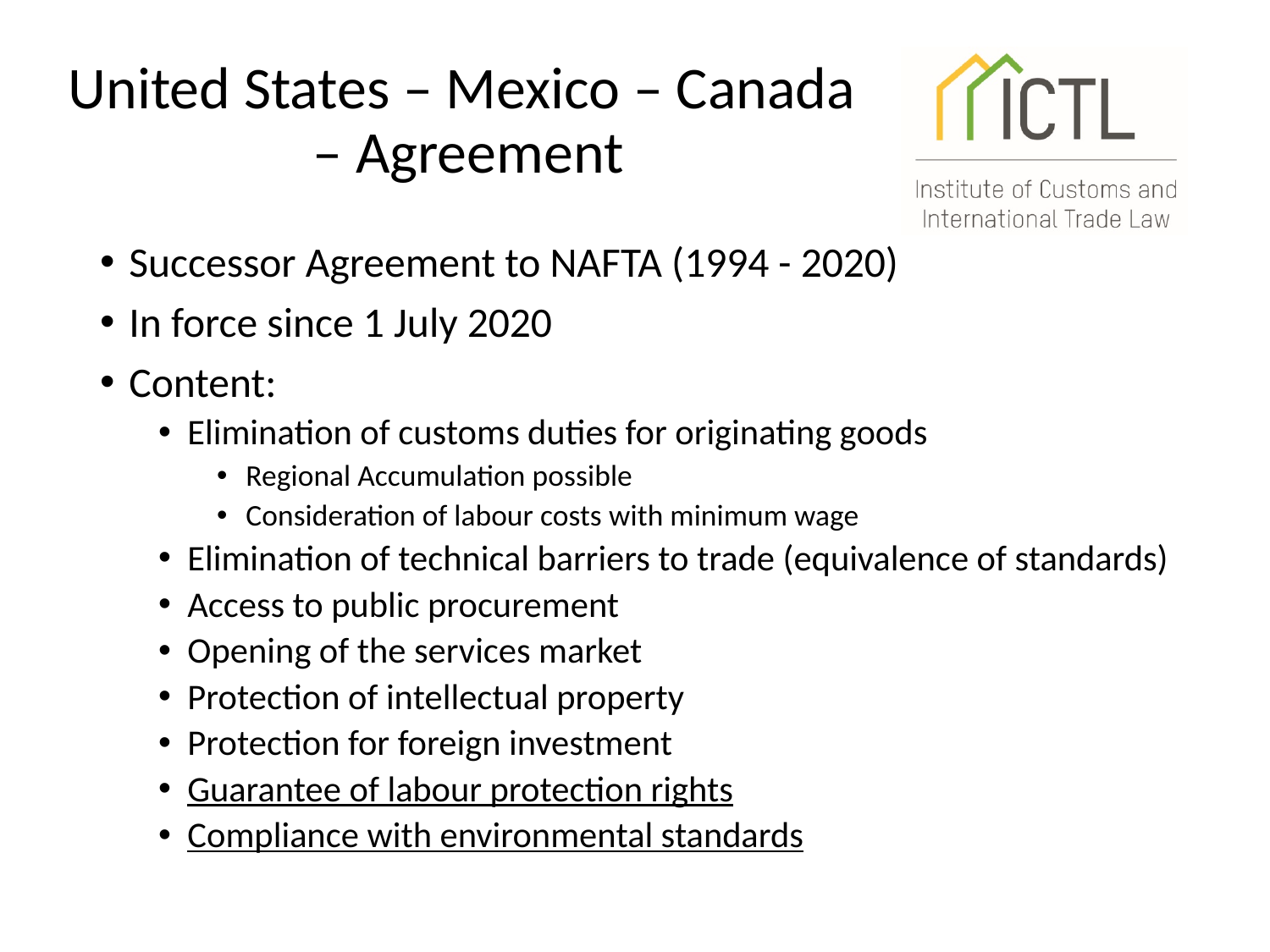

# United States – Mexico – Canada
– Agreement
Successor Agreement to NAFTA (1994 - 2020)
In force since 1 July 2020
Content:
Elimination of customs duties for originating goods
Regional Accumulation possible
Consideration of labour costs with minimum wage
Elimination of technical barriers to trade (equivalence of standards)
Access to public procurement
Opening of the services market
Protection of intellectual property
Protection for foreign investment
Guarantee of labour protection rights
Compliance with environmental standards